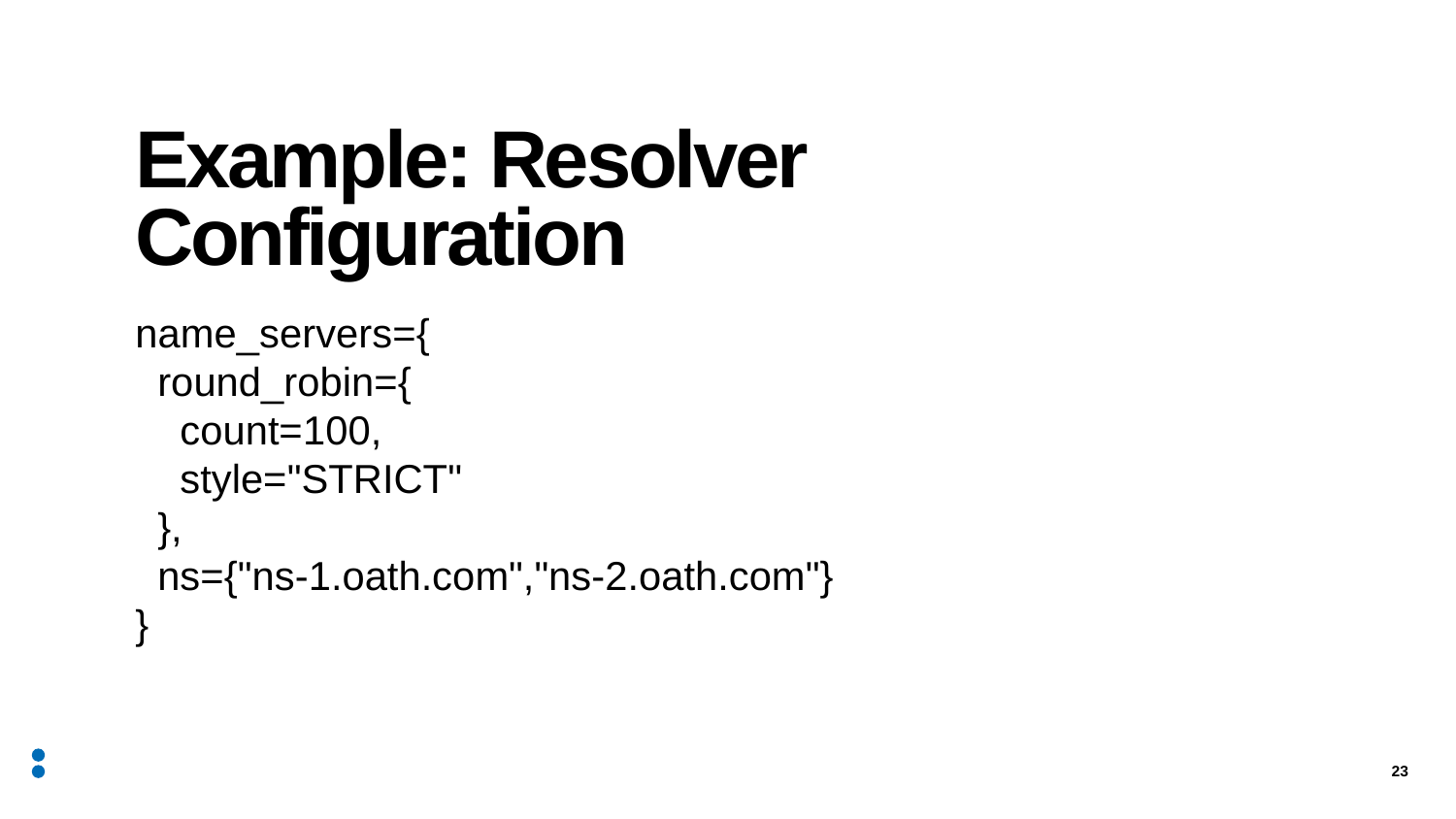

# Example: Resolver Configuration
name_servers={
  round_robin={
    count=100,
    style="STRICT"
  },
  ns={"ns-1.oath.com","ns-2.oath.com"}
}

23